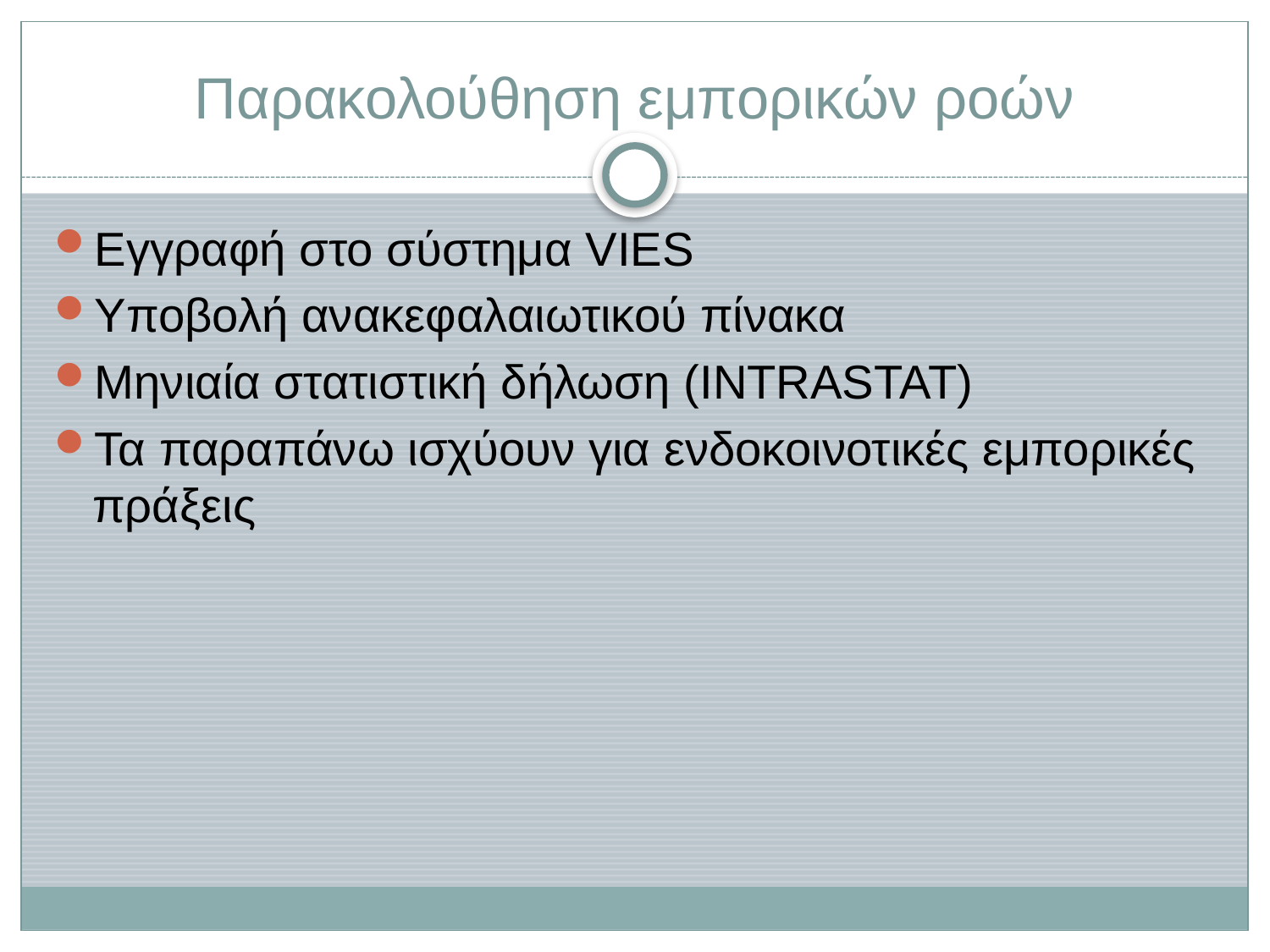

# Παρακολούθηση εμπορικών ροών
Εγγραφή στο σύστημα VIES
Υποβολή ανακεφαλαιωτικού πίνακα
Μηνιαία στατιστική δήλωση (INTRASTAT)
Τα παραπάνω ισχύουν για ενδοκοινοτικές εμπορικές πράξεις